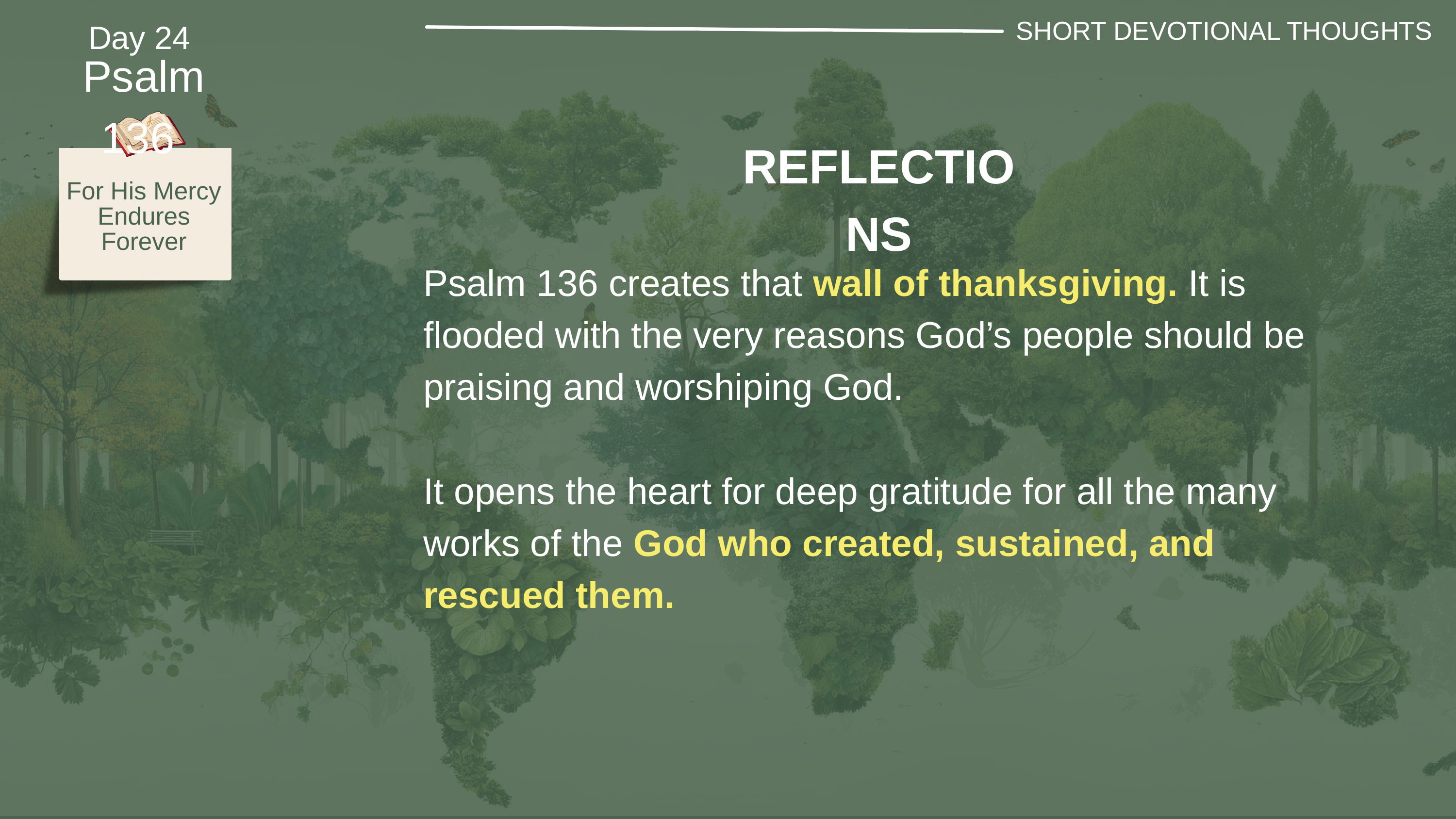

SHORT DEVOTIONAL THOUGHTS
Day 24

Psalm 136

REFLECTIONS

For His Mercy Endures Forever
Psalm 136 creates that wall of thanksgiving. It is flooded with the very reasons God’s people should be praising and worshiping God.

It opens the heart for deep gratitude for all the many works of the God who created, sustained, and rescued them.